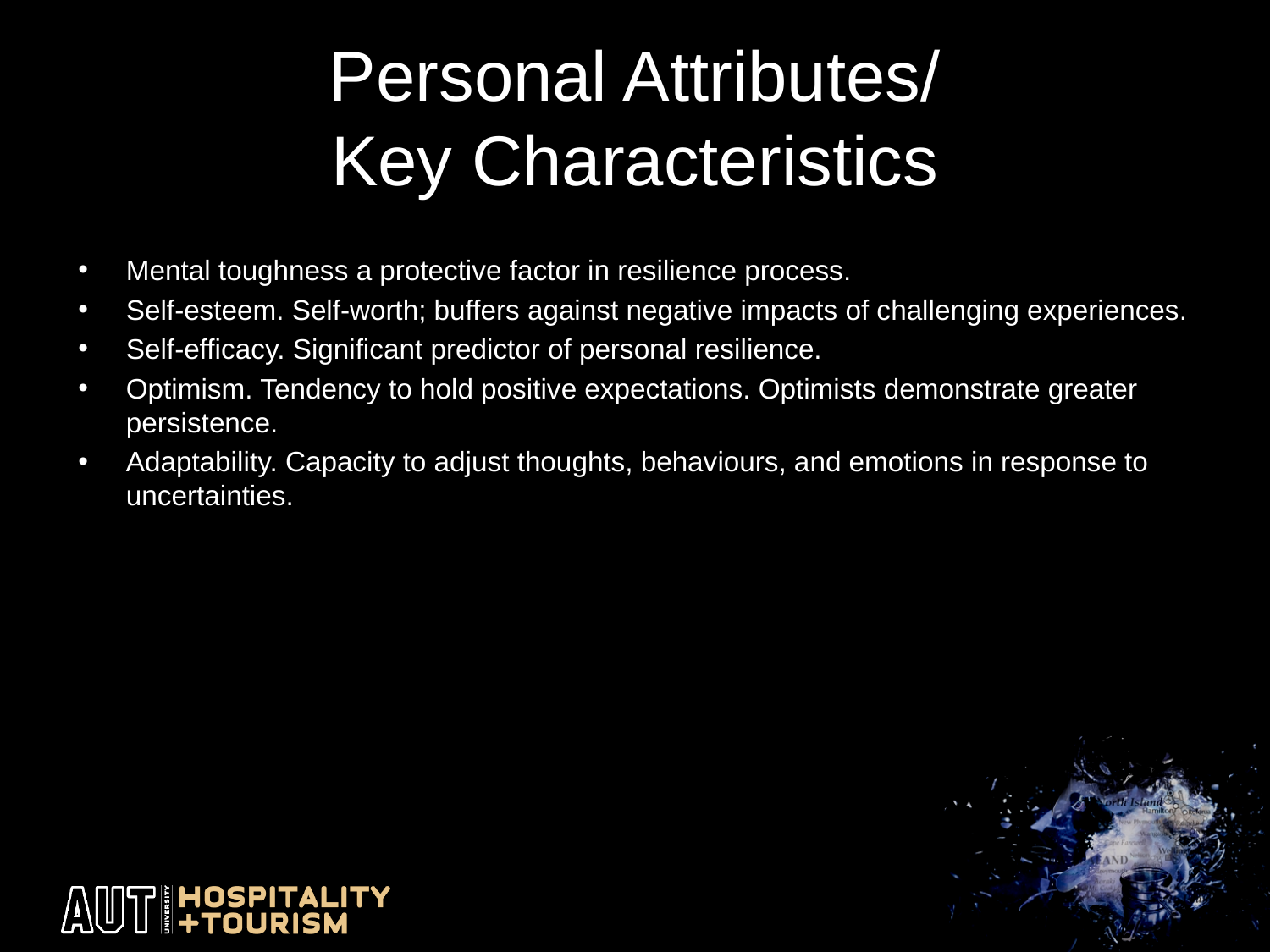

# Personal Attributes/ Key Characteristics
Mental toughness a protective factor in resilience process.
Self-esteem. Self-worth; buffers against negative impacts of challenging experiences.
Self-efficacy. Significant predictor of personal resilience.
Optimism. Tendency to hold positive expectations. Optimists demonstrate greater persistence.
Adaptability. Capacity to adjust thoughts, behaviours, and emotions in response to uncertainties.